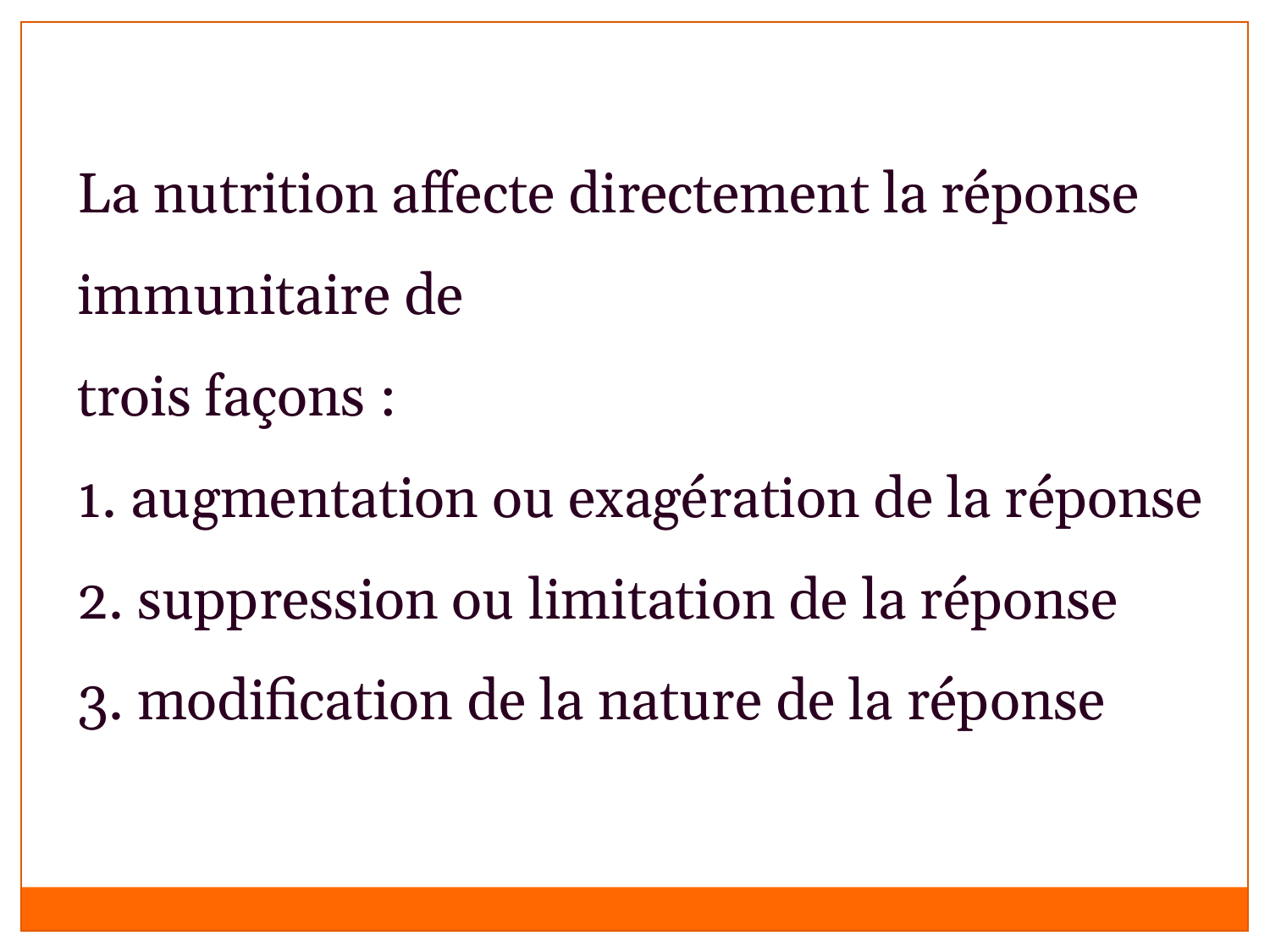

La nutrition affecte directement la réponse immunitaire de
trois façons :
1. augmentation ou exagération de la réponse
2. suppression ou limitation de la réponse
3. modification de la nature de la réponse